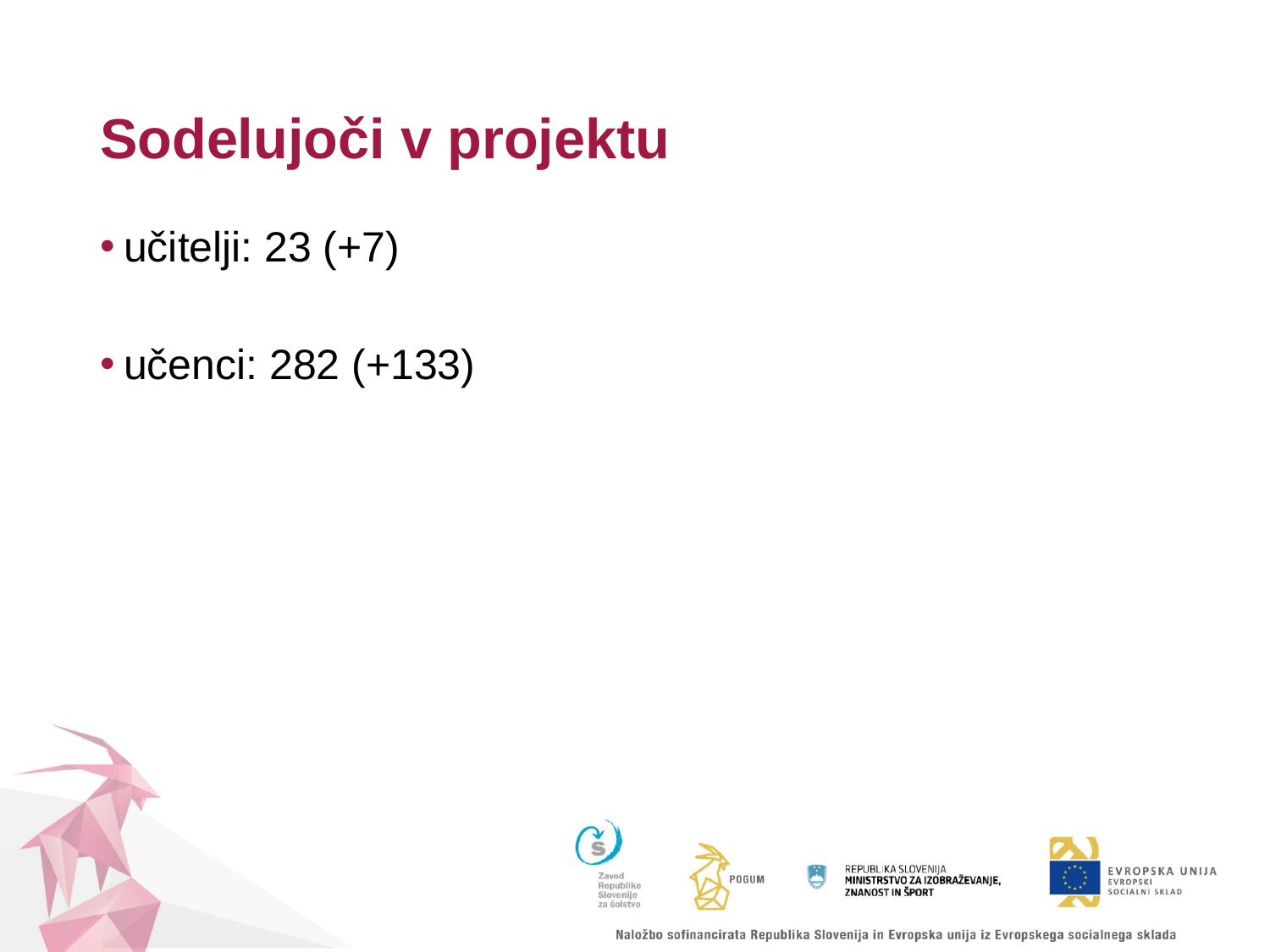

# Sodelujoči v projektu
učitelji: 23 (+7)

učenci: 282 (+133)